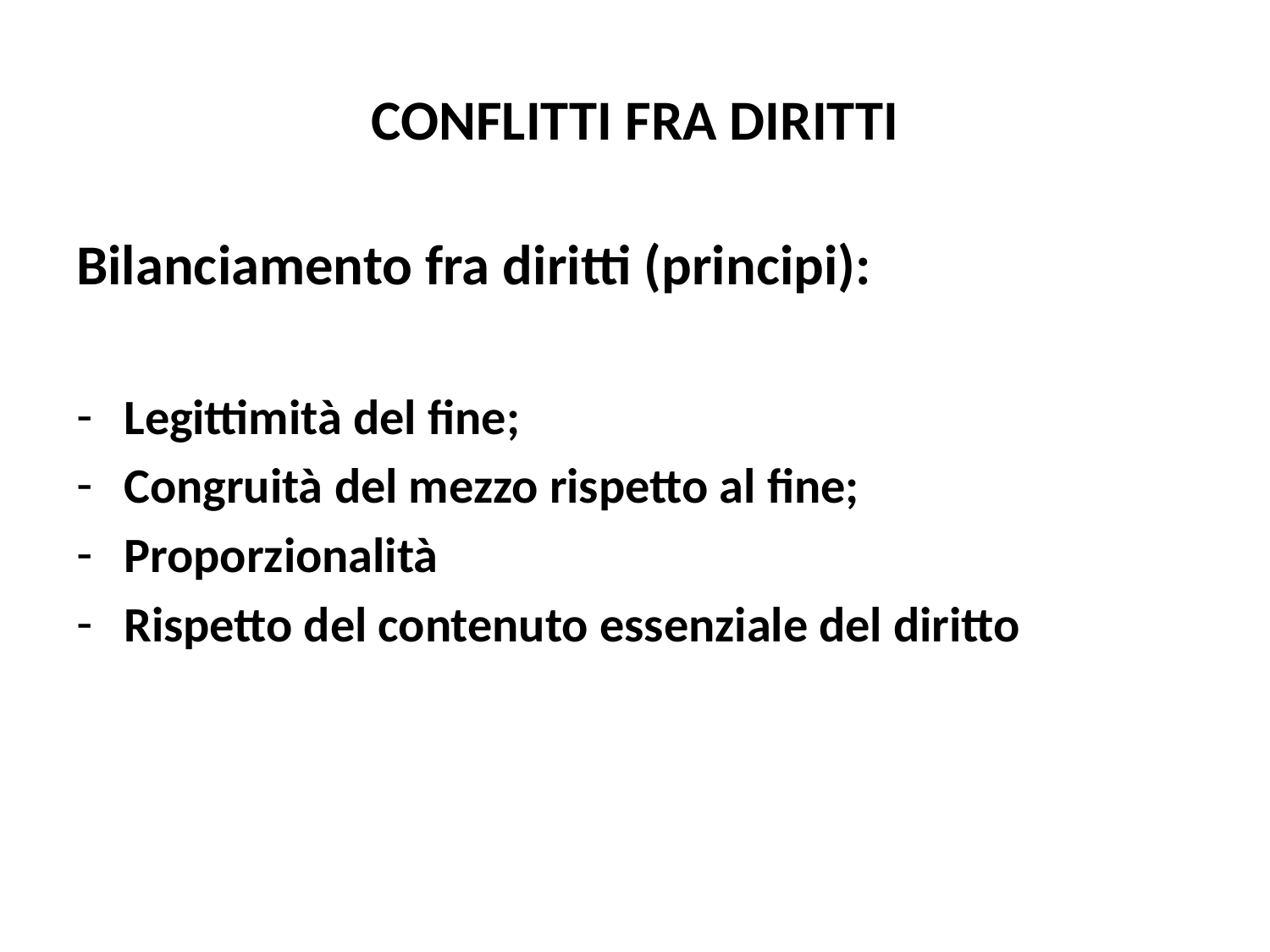

# CONFLITTI FRA DIRITTI
Bilanciamento fra diritti (principi):

Legittimità del fine;
Congruità del mezzo rispetto al fine;
Proporzionalità
Rispetto del contenuto essenziale del diritto